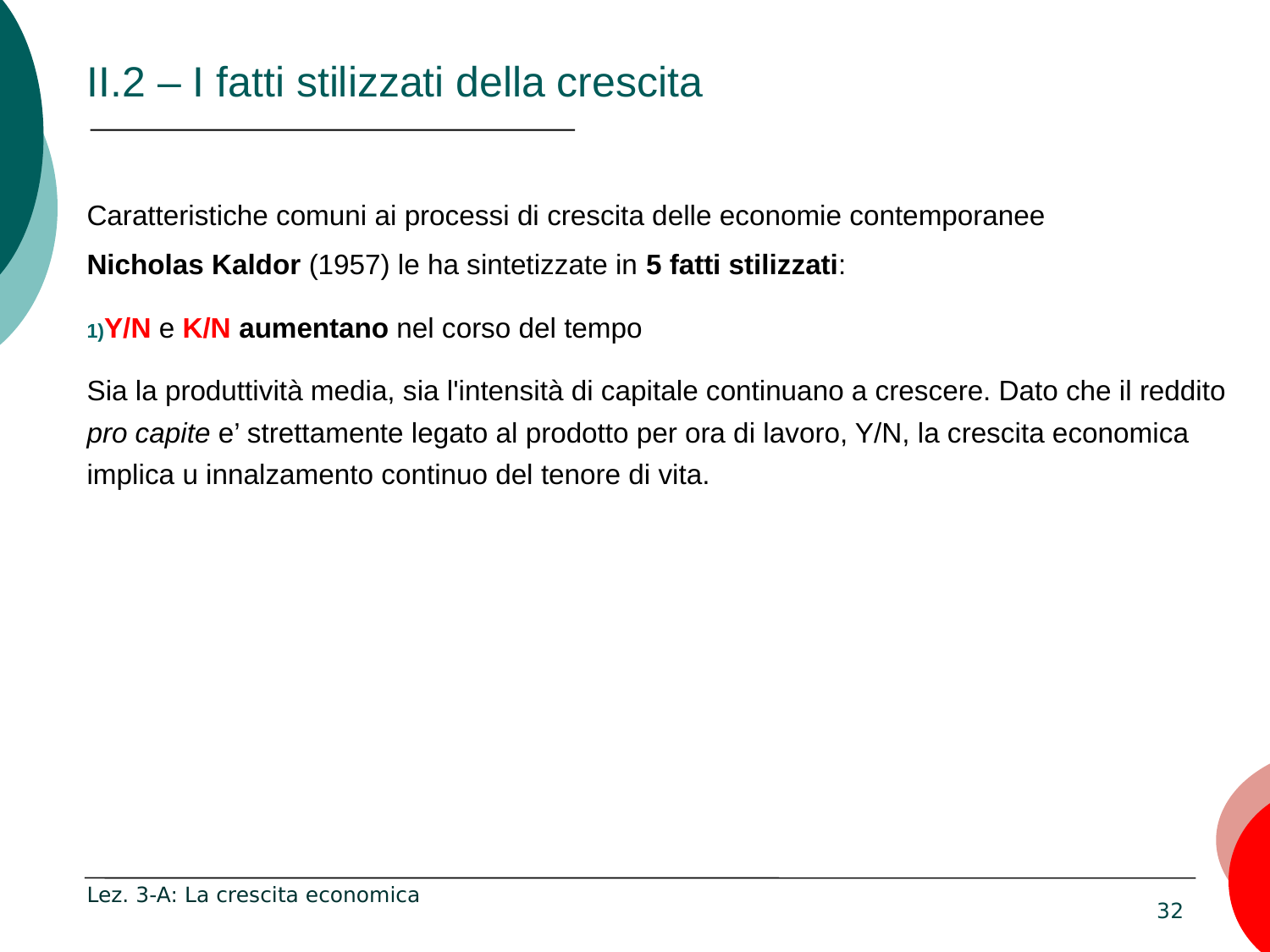

# II.2 – I fatti stilizzati della crescita

Caratteristiche comuni ai processi di crescita delle economie contemporanee
Nicholas Kaldor (1957) le ha sintetizzate in 5 fatti stilizzati:
Y/N e K/N aumentano nel corso del tempo
Sia la produttività media, sia l'intensità di capitale continuano a crescere. Dato che il reddito pro capite e’ strettamente legato al prodotto per ora di lavoro, Y/N, la crescita economica implica u innalzamento continuo del tenore di vita.

Lez. 3-A: La crescita economica